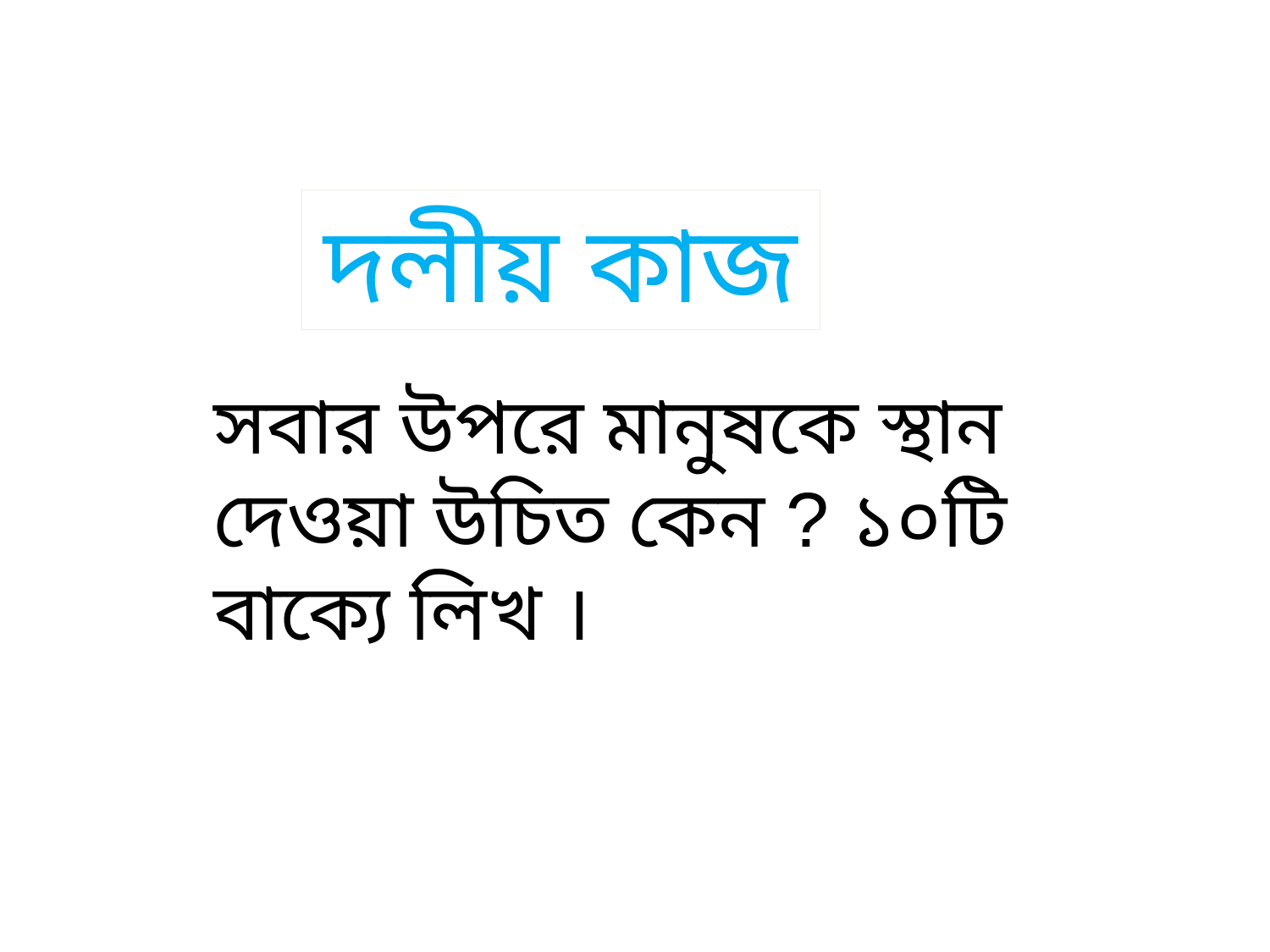

দলীয় কাজ
সবার উপরে মানুষকে স্থান দেওয়া উচিত কেন ? ১০টি বাক্যে লিখ ।